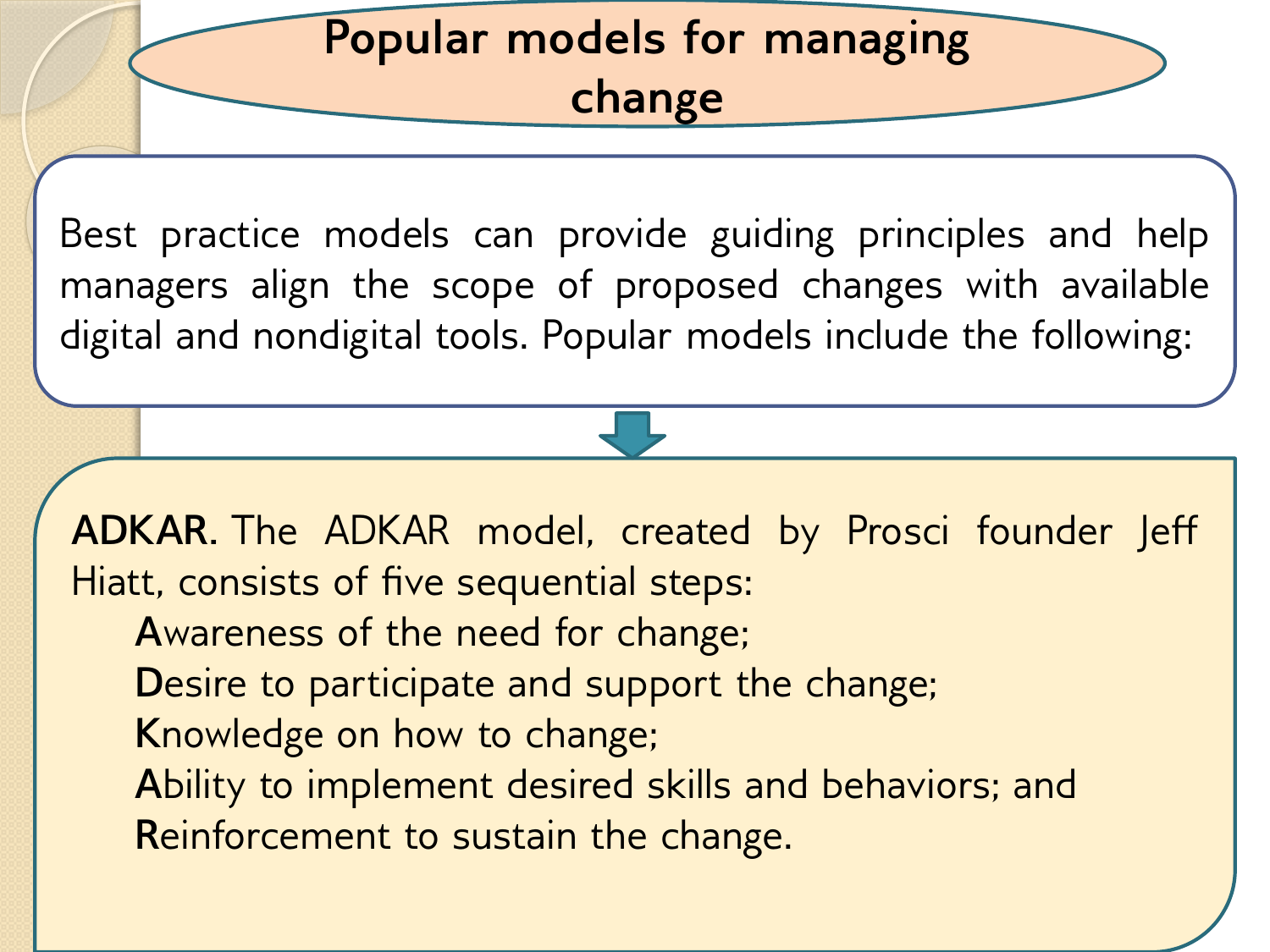

Popular models for managing change

Best practice models can provide guiding principles and help managers align the scope of proposed changes with available digital and nondigital tools. Popular models include the following:

ADKAR. The ADKAR model, created by Prosci founder Jeff Hiatt, consists of five sequential steps:
Awareness of the need for change;
Desire to participate and support the change;
Knowledge on how to change;
Ability to implement desired skills and behaviors; and
Reinforcement to sustain the change.

9